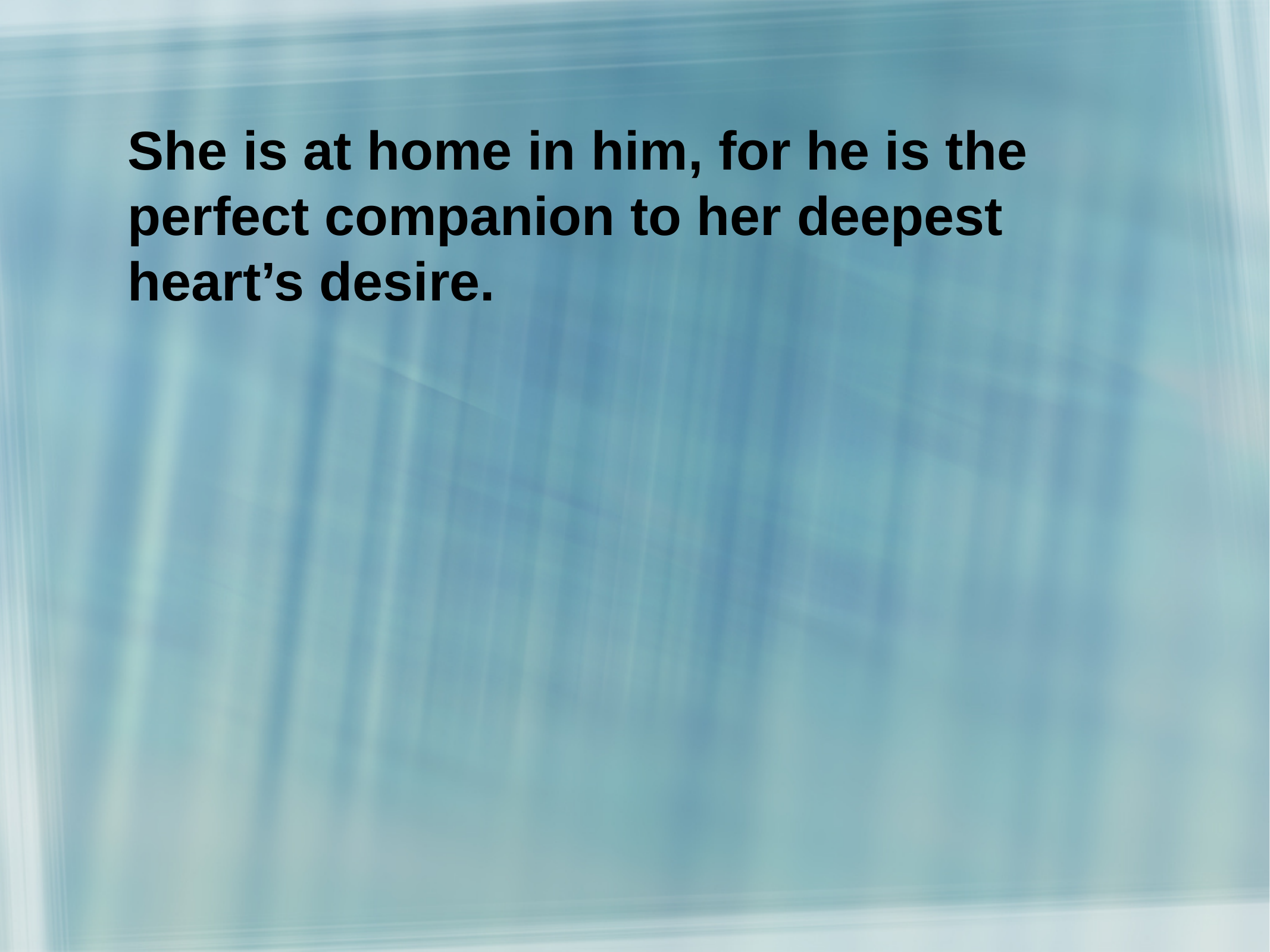

She is at home in him, for he is the perfect companion to her deepest heart’s desire.